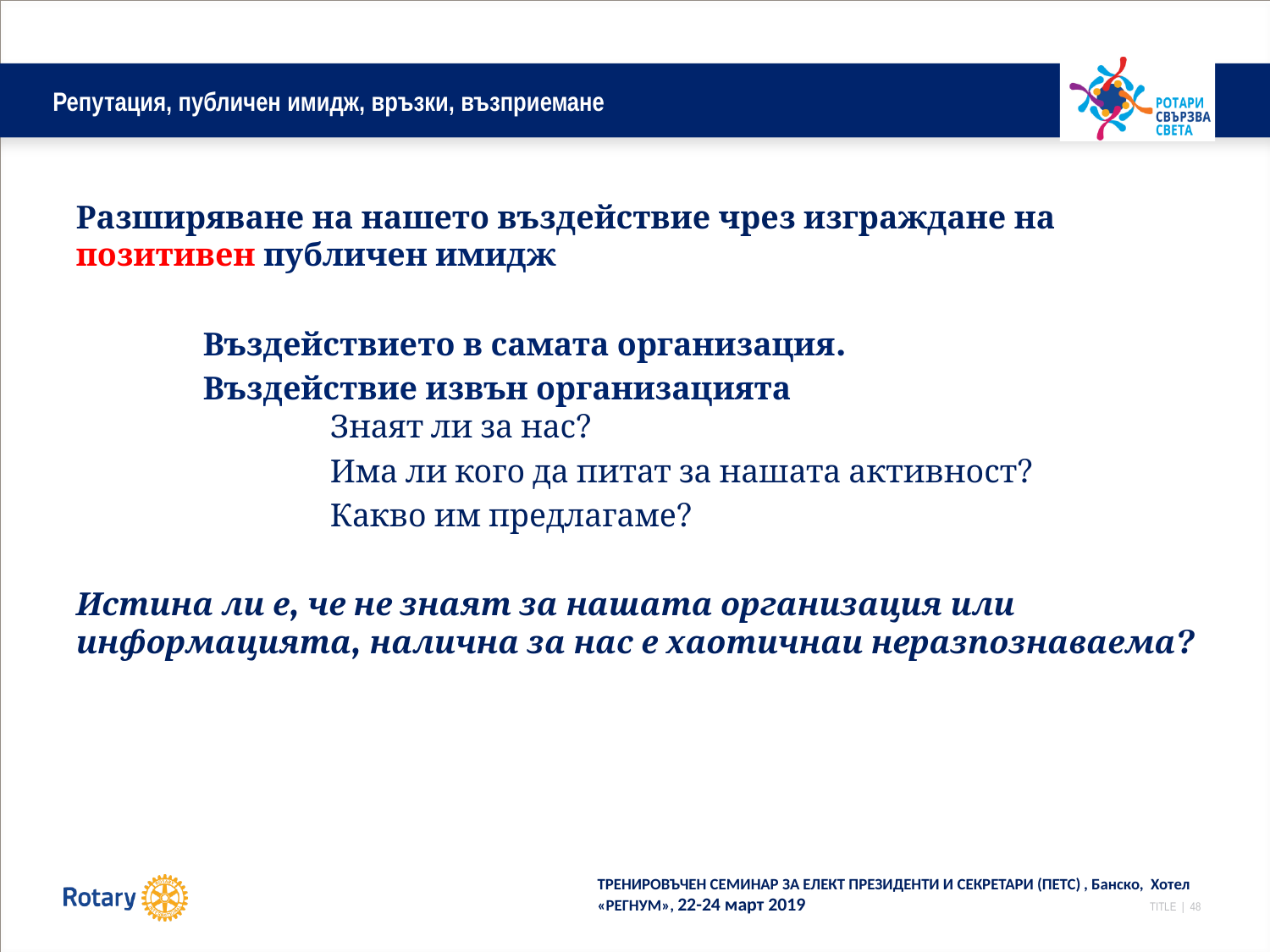

# Репутация, публичен имидж, връзки, възприемане

Разширяване на нашето въздействие чрез изграждане на позитивен публичен имидж

	Въздействието в самата организация.
	Въздействие извън организацията
		Знаят ли за нас?
		Има ли кого да питат за нашата активност?
		Какво им предлагаме?

Истина ли е, че не знаят за нашата организация или информацията, налична за нас е хаотичнаи неразпознаваема?